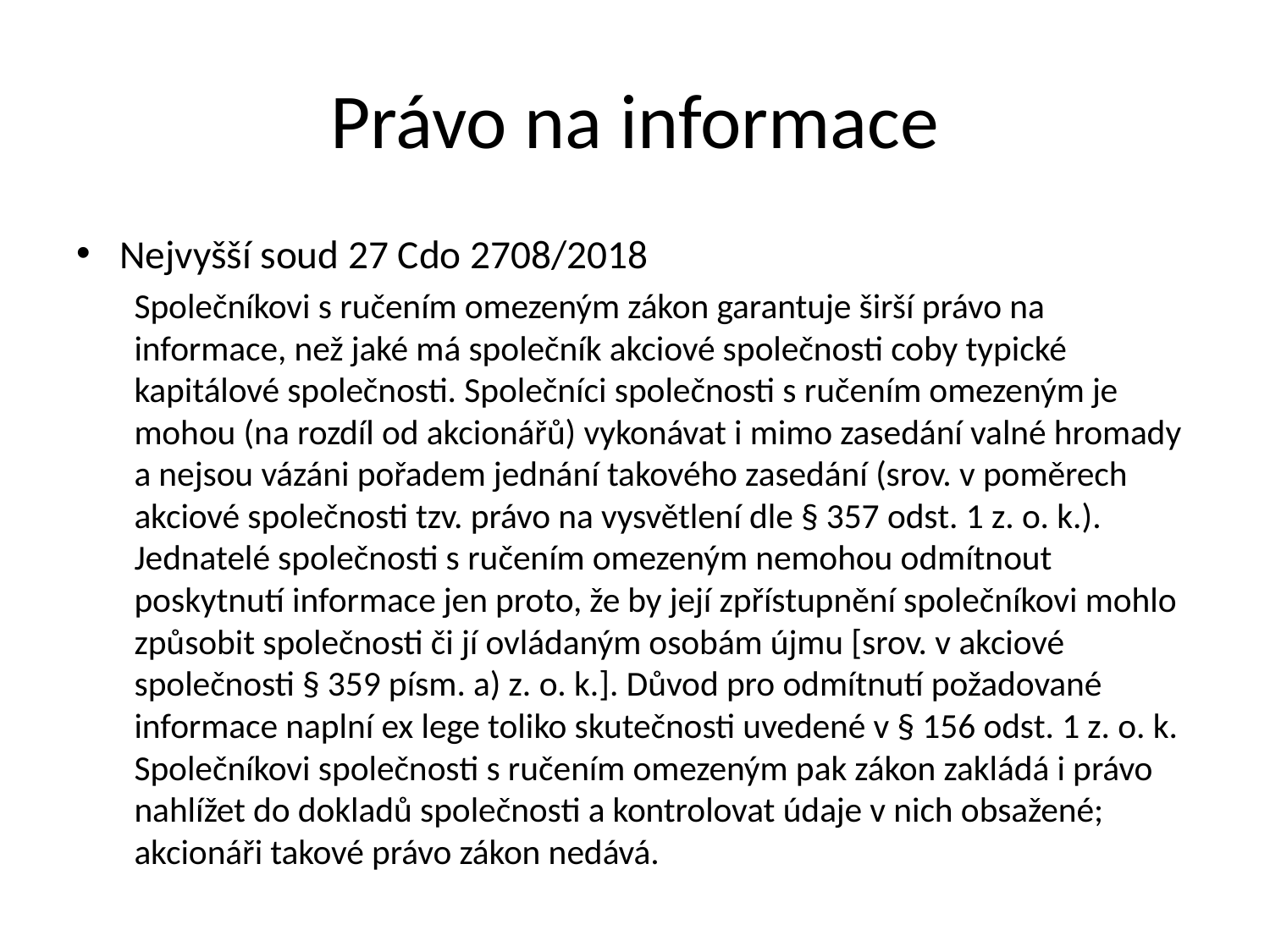

# Právo na informace
Nejvyšší soud 27 Cdo 2708/2018
Společníkovi s ručením omezeným zákon garantuje širší právo na informace, než jaké má společník akciové společnosti coby typické kapitálové společnosti. Společníci společnosti s ručením omezeným je mohou (na rozdíl od akcionářů) vykonávat i mimo zasedání valné hromady a nejsou vázáni pořadem jednání takového zasedání (srov. v poměrech akciové společnosti tzv. právo na vysvětlení dle § 357 odst. 1 z. o. k.). Jednatelé společnosti s ručením omezeným nemohou odmítnout poskytnutí informace jen proto, že by její zpřístupnění společníkovi mohlo způsobit společnosti či jí ovládaným osobám újmu [srov. v akciové společnosti § 359 písm. a) z. o. k.]. Důvod pro odmítnutí požadované informace naplní ex lege toliko skutečnosti uvedené v § 156 odst. 1 z. o. k. Společníkovi společnosti s ručením omezeným pak zákon zakládá i právo nahlížet do dokladů společnosti a kontrolovat údaje v nich obsažené; akcionáři takové právo zákon nedává.